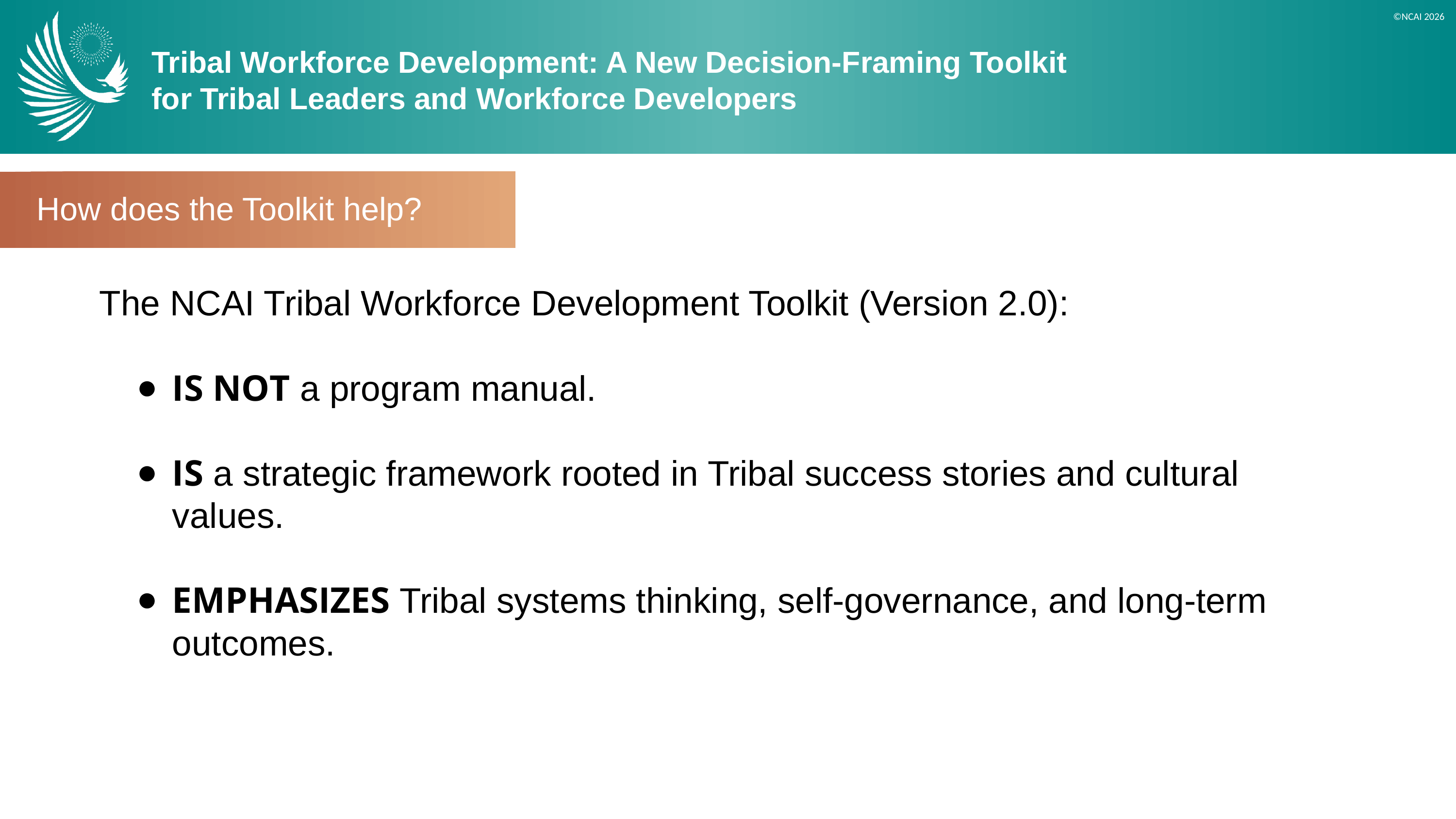

Tribal Workforce Development: A New Decision-Framing Toolkit
for Tribal Leaders and Workforce Developers

How does the Toolkit help?
The NCAI Tribal Workforce Development Toolkit (Version 2.0):

IS NOT a program manual.

IS a strategic framework rooted in Tribal success stories and cultural values.

EMPHASIZES Tribal systems thinking, self-governance, and long-term outcomes.